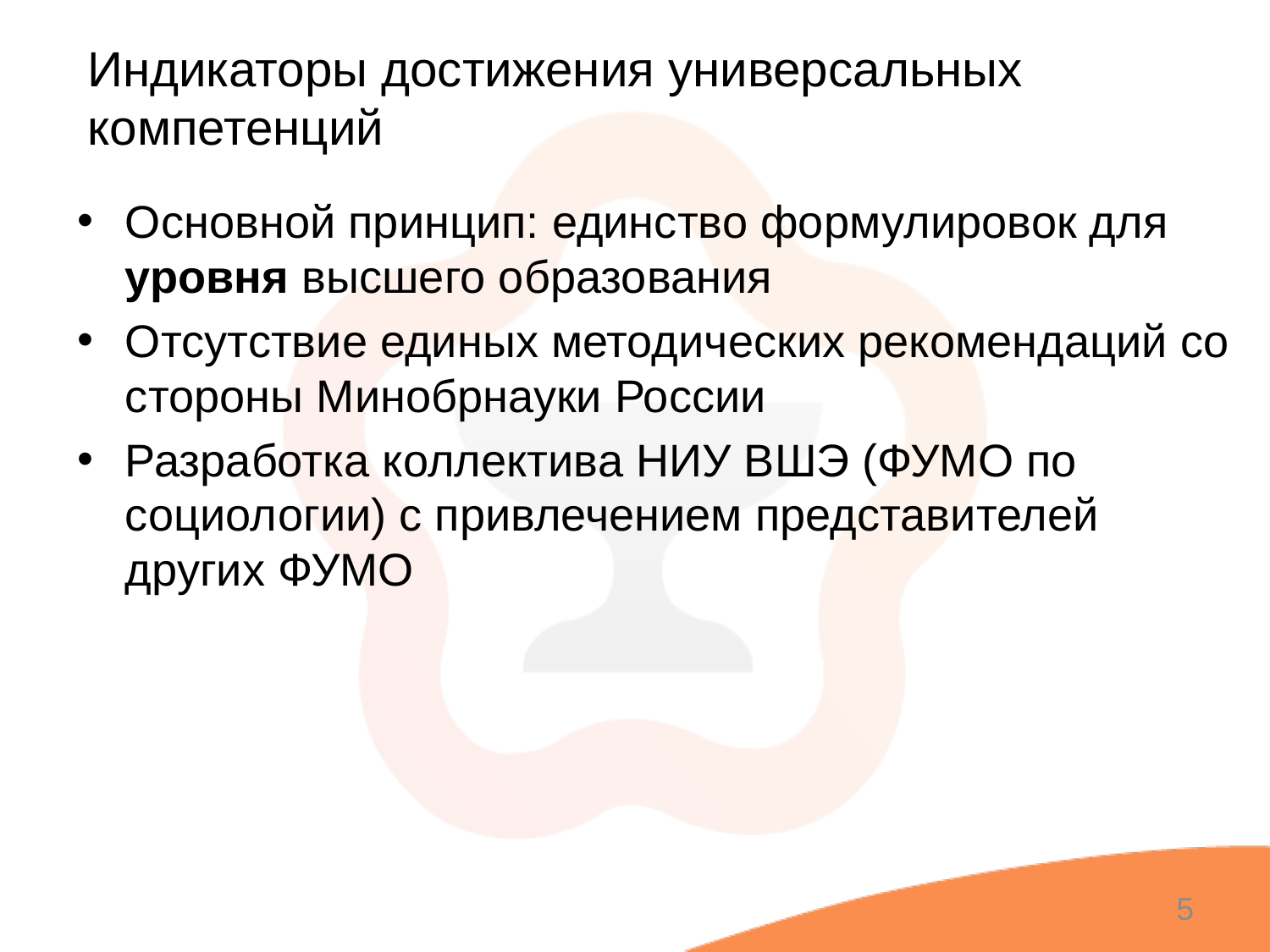

# Индикаторы достижения универсальных компетенций
Основной принцип: единство формулировок для уровня высшего образования
Отсутствие единых методических рекомендаций со стороны Минобрнауки России
Разработка коллектива НИУ ВШЭ (ФУМО по социологии) с привлечением представителей других ФУМО
5